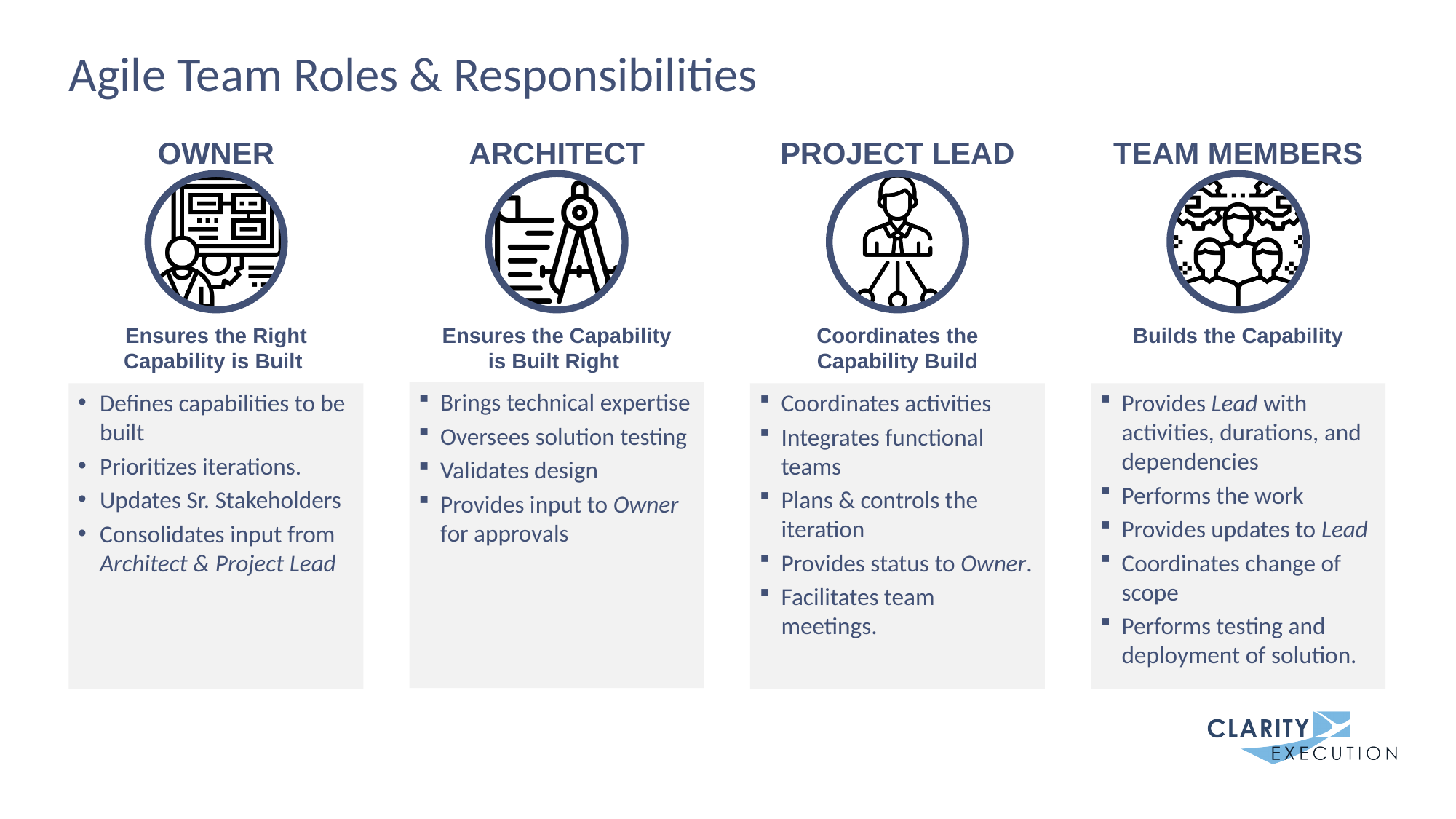

# Agile Team Roles & Responsibilities
OWNER

Ensures the Right Capability is Built
Defines capabilities to be built
Prioritizes iterations.
Updates Sr. Stakeholders
Consolidates input from Architect & Project Lead
ARCHITECT

Ensures the Capability is Built Right
Brings technical expertise
Oversees solution testing
Validates design
Provides input to Owner for approvals
PROJECT LEAD

Coordinates the Capability Build
Coordinates activities
Integrates functional teams
Plans & controls the iteration
Provides status to Owner.
Facilitates team meetings.
TEAM MEMBERS

Builds the Capability
Provides Lead with activities, durations, and dependencies
Performs the work
Provides updates to Lead
Coordinates change of scope
Performs testing and deployment of solution.